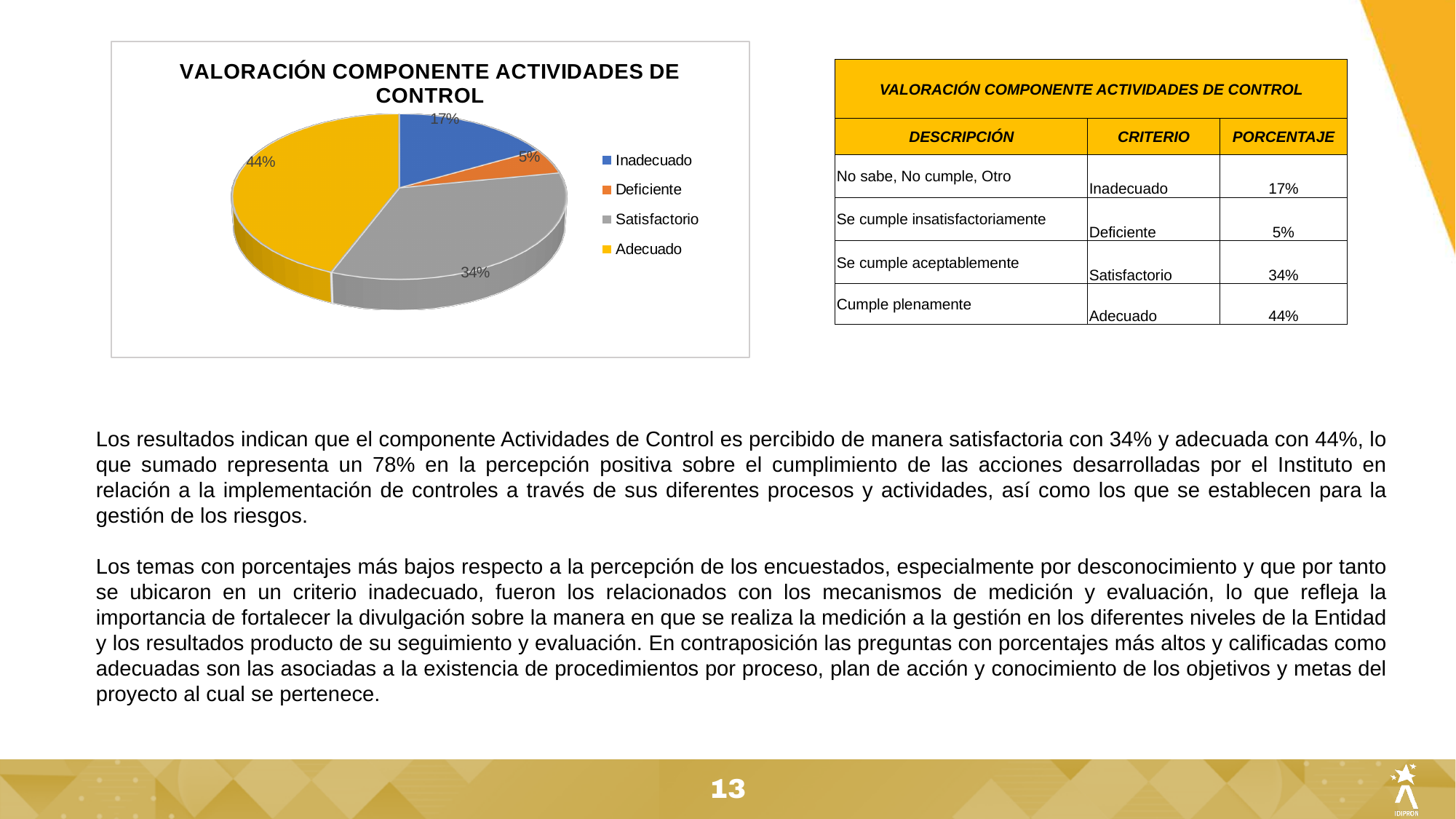

[unsupported chart]

| VALORACIÓN COMPONENTE ACTIVIDADES DE CONTROL |  |  |
| --- | --- | --- |
| DESCRIPCIÓN | CRITERIO | PORCENTAJE |
| No sabe, No cumple, Otro | Inadecuado | 17% |
| Se cumple insatisfactoriamente | Deficiente | 5% |
| Se cumple aceptablemente | Satisfactorio | 34% |
| Cumple plenamente | Adecuado | 44% |
Los resultados indican que el componente Actividades de Control es percibido de manera satisfactoria con 34% y adecuada con 44%, lo que sumado representa un 78% en la percepción positiva sobre el cumplimiento de las acciones desarrolladas por el Instituto en relación a la implementación de controles a través de sus diferentes procesos y actividades, así como los que se establecen para la gestión de los riesgos.

Los temas con porcentajes más bajos respecto a la percepción de los encuestados, especialmente por desconocimiento y que por tanto se ubicaron en un criterio inadecuado, fueron los relacionados con los mecanismos de medición y evaluación, lo que refleja la importancia de fortalecer la divulgación sobre la manera en que se realiza la medición a la gestión en los diferentes niveles de la Entidad y los resultados producto de su seguimiento y evaluación. En contraposición las preguntas con porcentajes más altos y calificadas como adecuadas son las asociadas a la existencia de procedimientos por proceso, plan de acción y conocimiento de los objetivos y metas del proyecto al cual se pertenece.

13